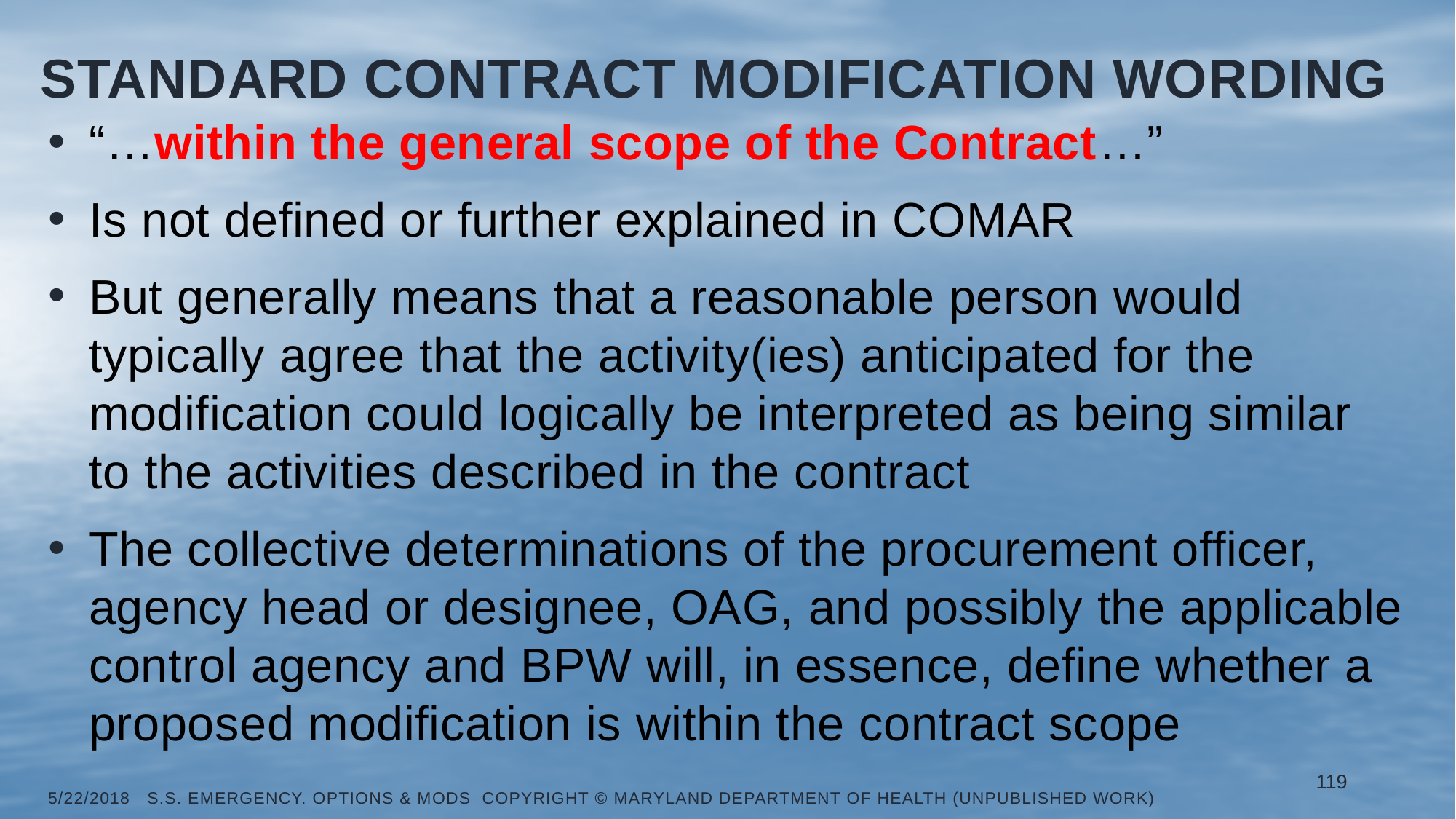

# Standard contract modification wording
“…within the general scope of the Contract…”
Is not defined or further explained in COMAR
But generally means that a reasonable person would typically agree that the activity(ies) anticipated for the modification could logically be interpreted as being similar to the activities described in the contract
The collective determinations of the procurement officer, agency head or designee, OAG, and possibly the applicable control agency and BPW will, in essence, define whether a proposed modification is within the contract scope
119
5/22/2018   S.S. Emergency. Options & Mods  Copyright © Maryland Department of Health (Unpublished Work)